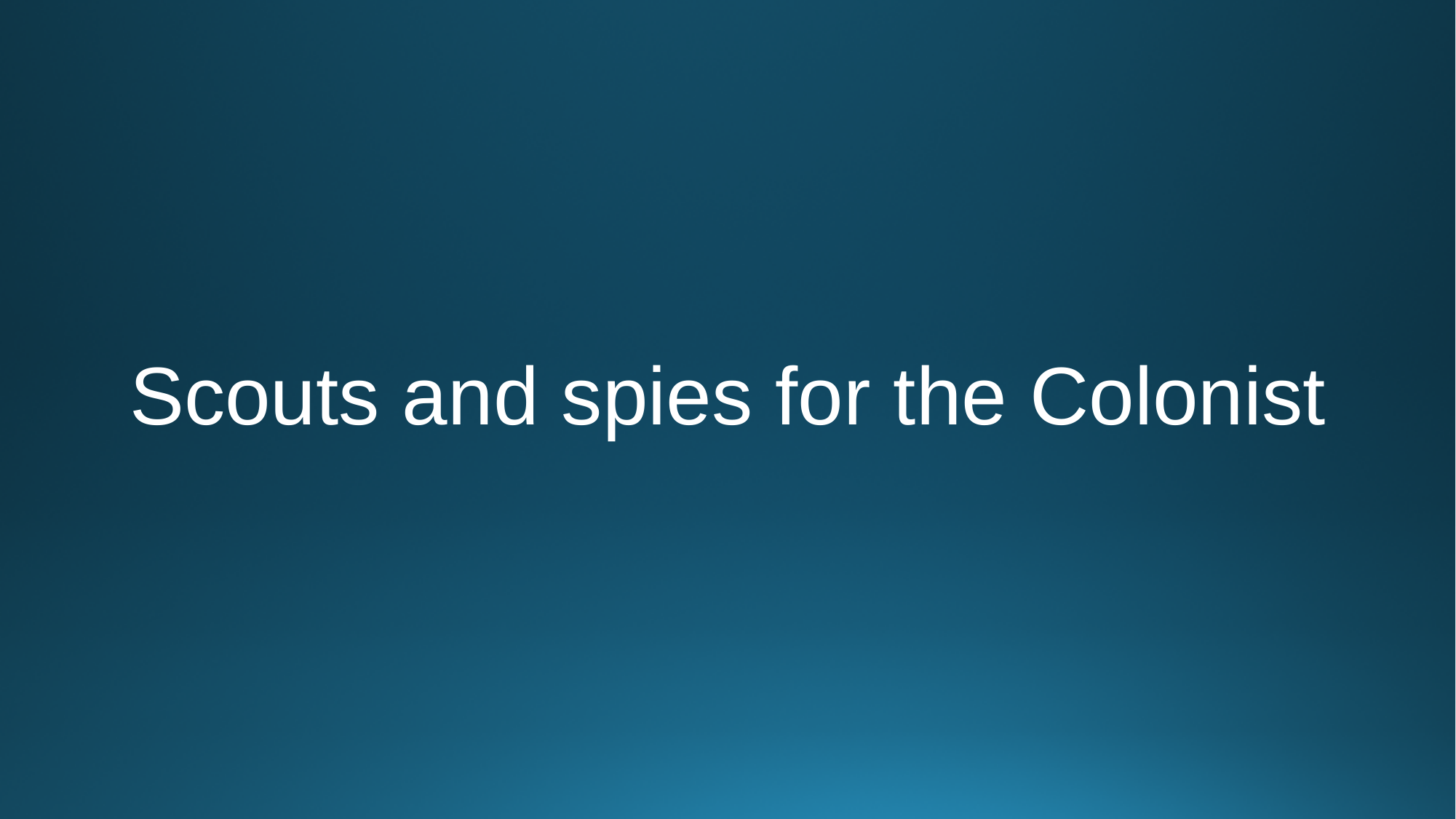

# Scouts and spies for the Colonist